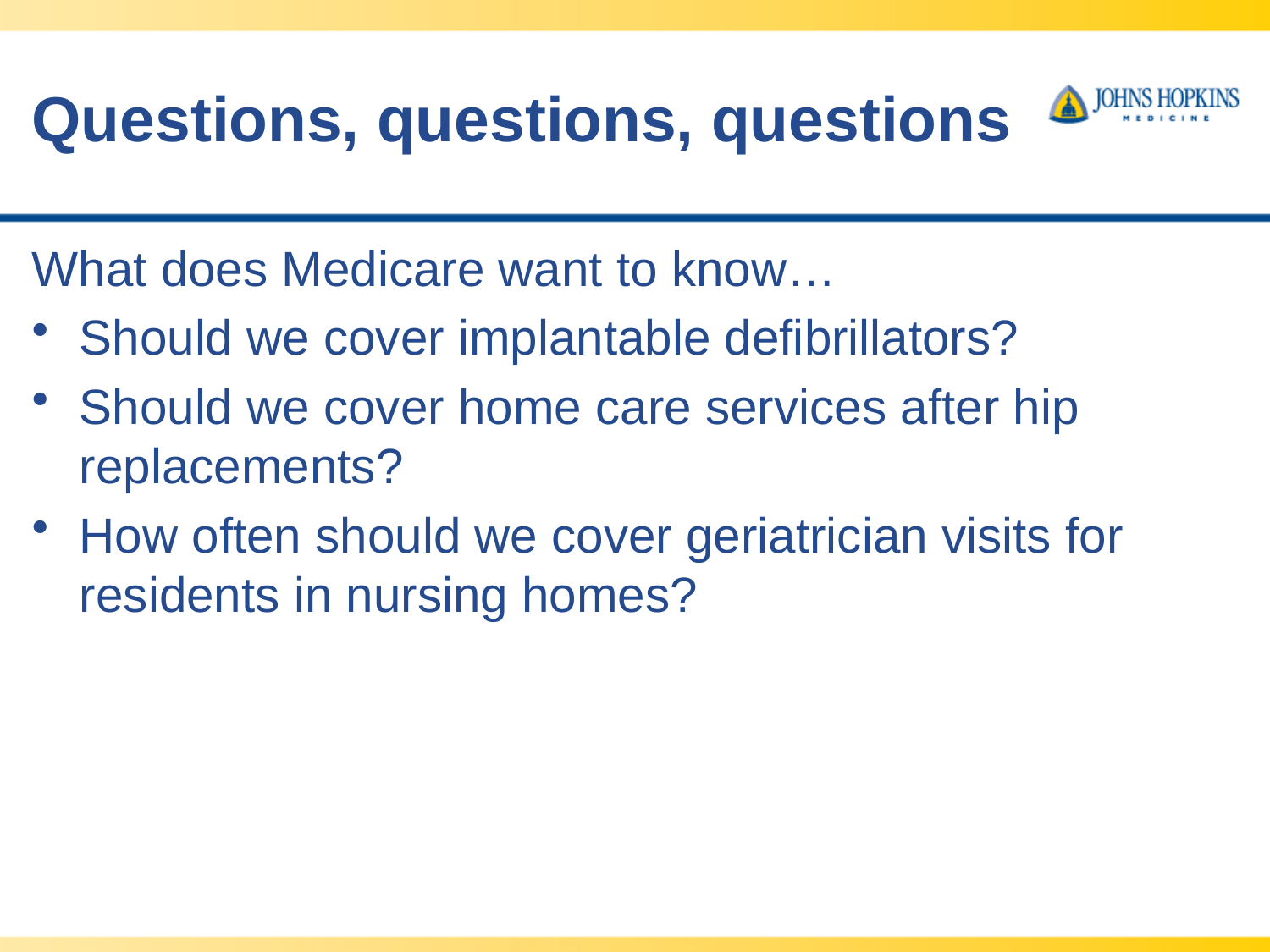

# Questions, questions, questions
What does Medicare want to know…
Should we cover implantable defibrillators?
Should we cover home care services after hip replacements?
What does Medicare want to know…
Should we cover implantable defibrillators?
Should we cover home care services after hip replacements?
How often should we cover geriatrician visits for residents in nursing homes?

What does Medicare want to know…
Should we cover implantable defibrillators?